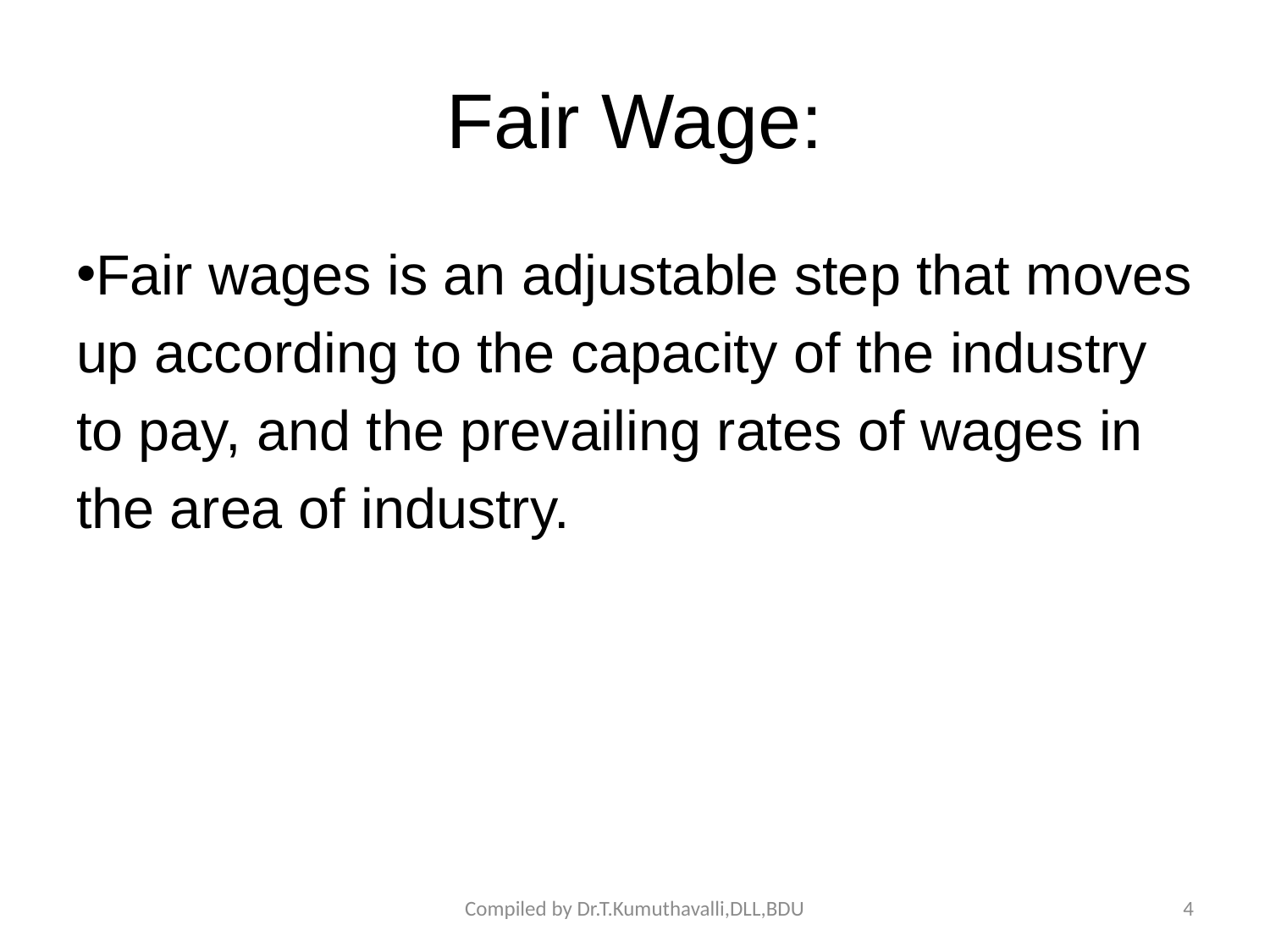

# Fair Wage:
Fair wages is an adjustable step that moves up according to the capacity of the industry to pay, and the prevailing rates of wages in the area of industry.

Compiled by Dr.T.Kumuthavalli,DLL,BDU
4